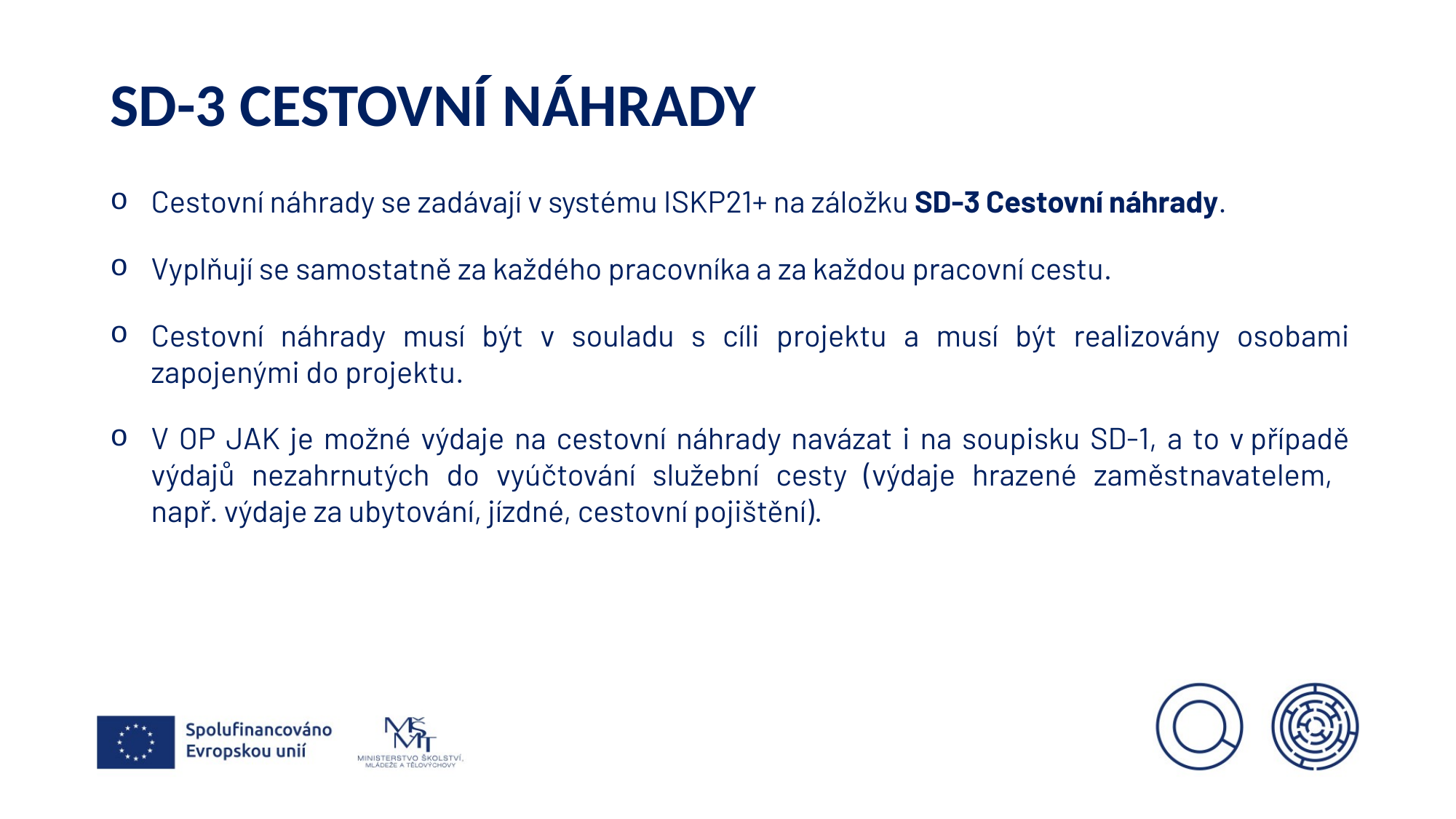

# SD-3 Cestovní náhrady
Cestovní náhrady se zadávají v systému ISKP21+ na záložku SD-3 Cestovní náhrady.
Vyplňují se samostatně za každého pracovníka a za každou pracovní cestu.
Cestovní náhrady musí být v souladu s cíli projektu a musí být realizovány osobami zapojenými do projektu.
V OP JAK je možné výdaje na cestovní náhrady navázat i na soupisku SD-1, a to v případě výdajů nezahrnutých do vyúčtování služební cesty (výdaje hrazené zaměstnavatelem,
např. výdaje za ubytování, jízdné, cestovní pojištění).